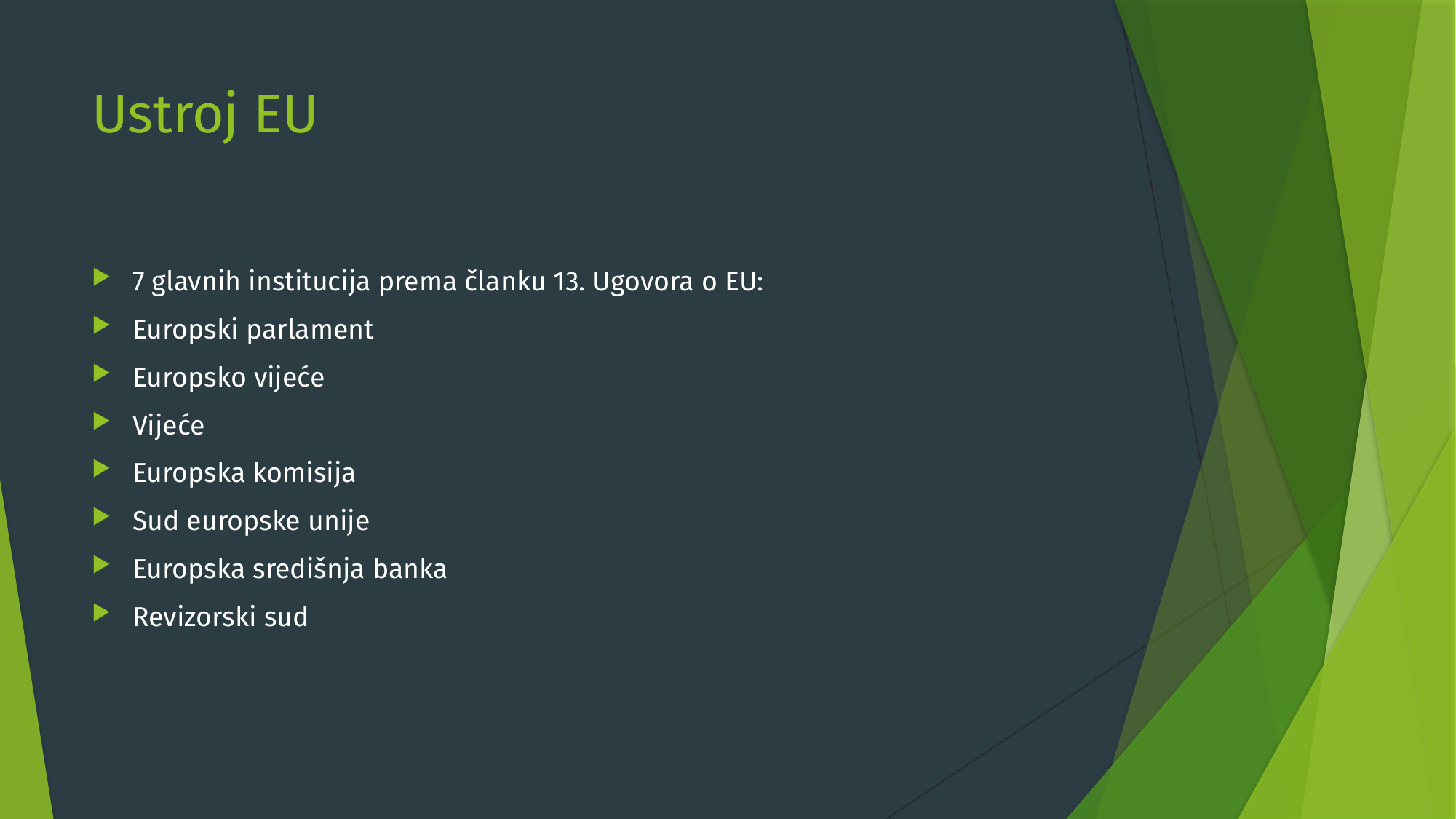

# Ustroj EU
7 glavnih institucija prema članku 13. Ugovora o EU:
Europski parlament
Europsko vijeće
Vijeće
Europska komisija
Sud europske unije
Europska središnja banka
Revizorski sud